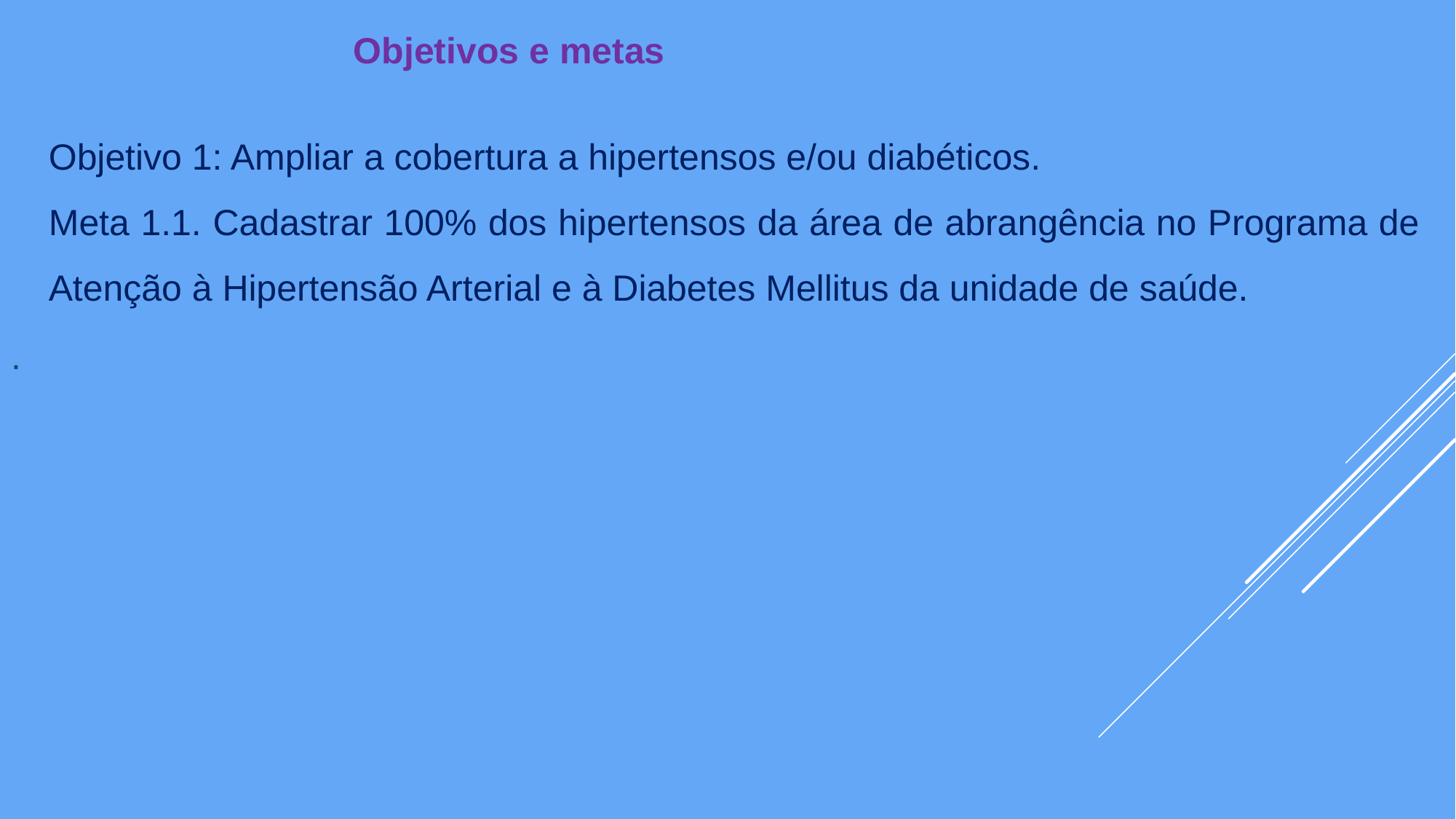

Objetivos e metas
.

Objetivo 1: Ampliar a cobertura a hipertensos e/ou diabéticos.
Meta 1.1. Cadastrar 100% dos hipertensos da área de abrangência no Programa de Atenção à Hipertensão Arterial e à Diabetes Mellitus da unidade de saúde.